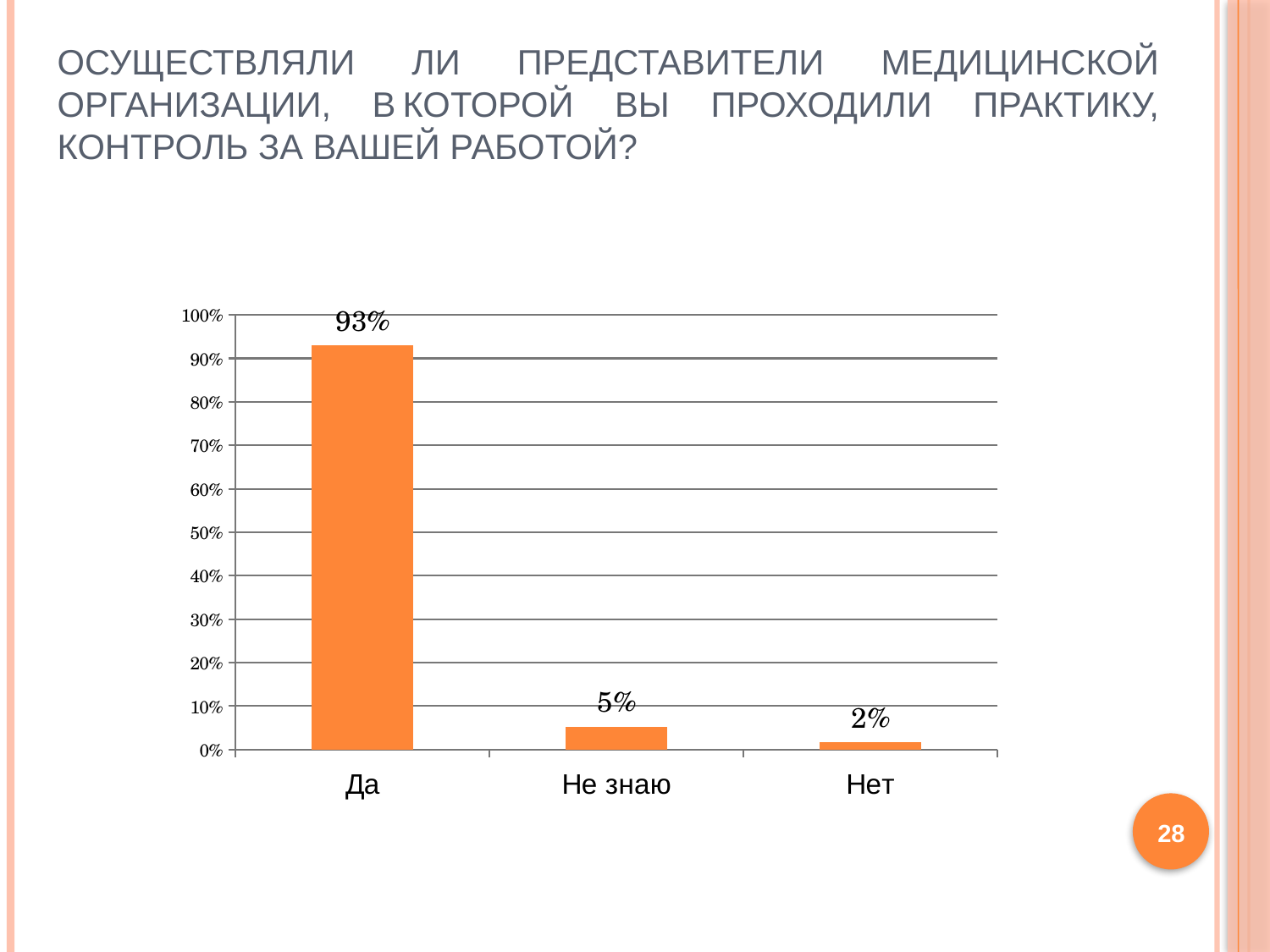

Осуществляли ли представители медицинской организации, в которой Вы проходили практику, контроль за Вашей работой?

### Chart

| Category |  |
|---|---|
| Да | 0.9306122448979591 |
| Не знаю | 0.053061224489795916 |
| Нет | 0.0163265306122449 |
28